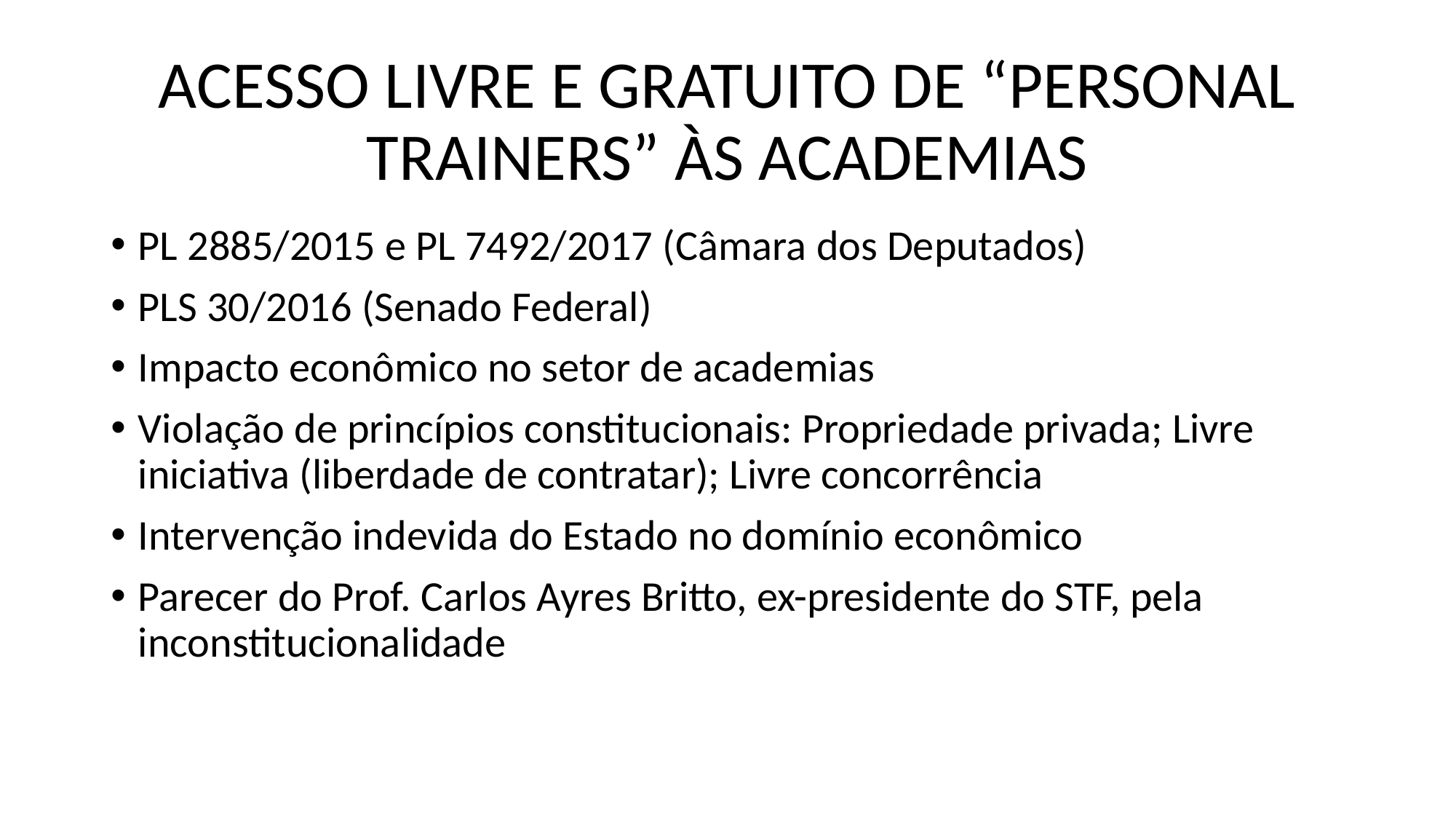

# ACESSO LIVRE E GRATUITO DE “PERSONAL TRAINERS” ÀS ACADEMIAS
PL 2885/2015 e PL 7492/2017 (Câmara dos Deputados)
PLS 30/2016 (Senado Federal)
Impacto econômico no setor de academias
Violação de princípios constitucionais: Propriedade privada; Livre iniciativa (liberdade de contratar); Livre concorrência
Intervenção indevida do Estado no domínio econômico
Parecer do Prof. Carlos Ayres Britto, ex-presidente do STF, pela inconstitucionalidade